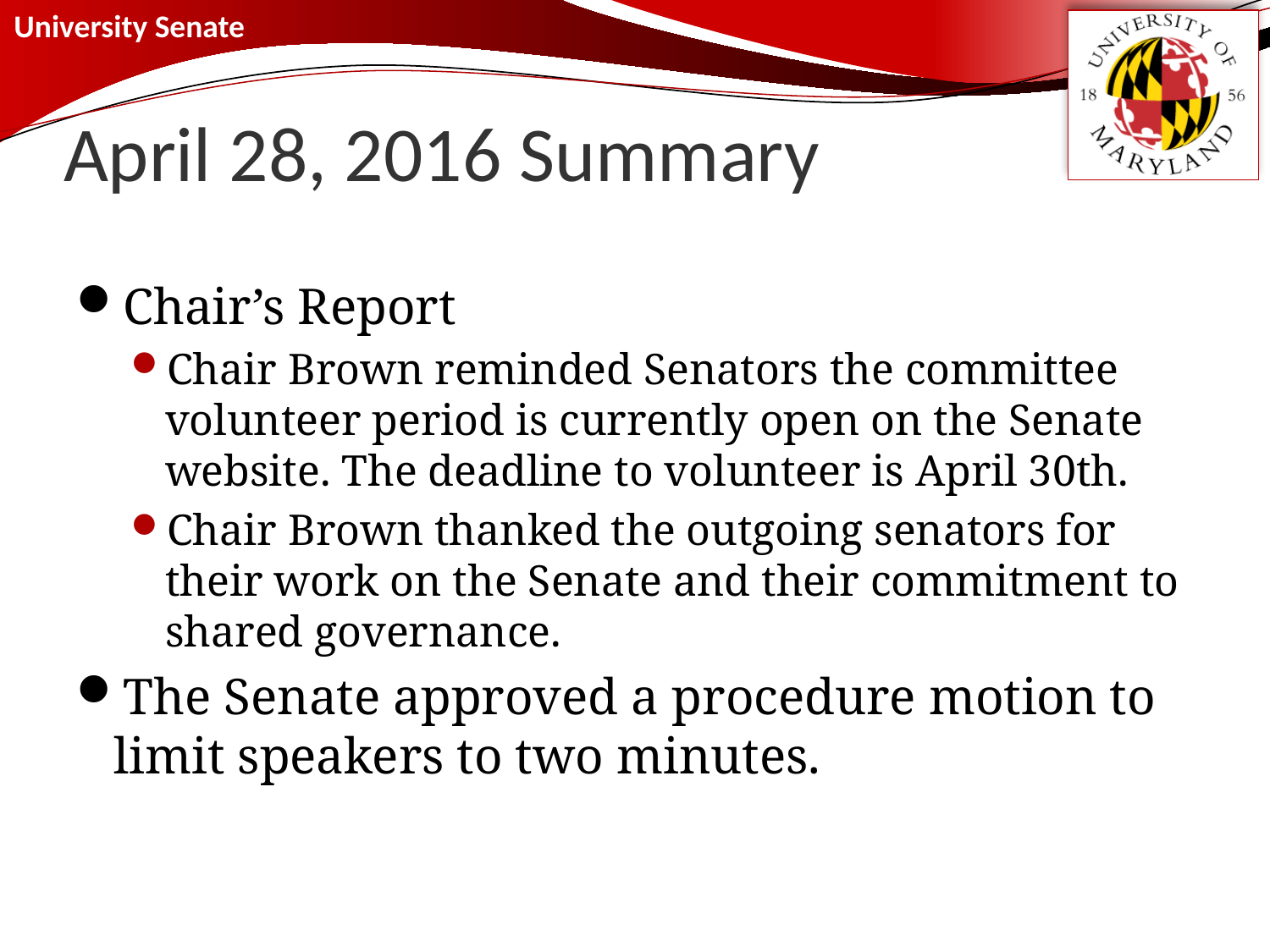

# April 28, 2016 Summary
Chair’s Report
Chair Brown reminded Senators the committee volunteer period is currently open on the Senate website. The deadline to volunteer is April 30th.
Chair Brown thanked the outgoing senators for their work on the Senate and their commitment to shared governance.
The Senate approved a procedure motion to limit speakers to two minutes.